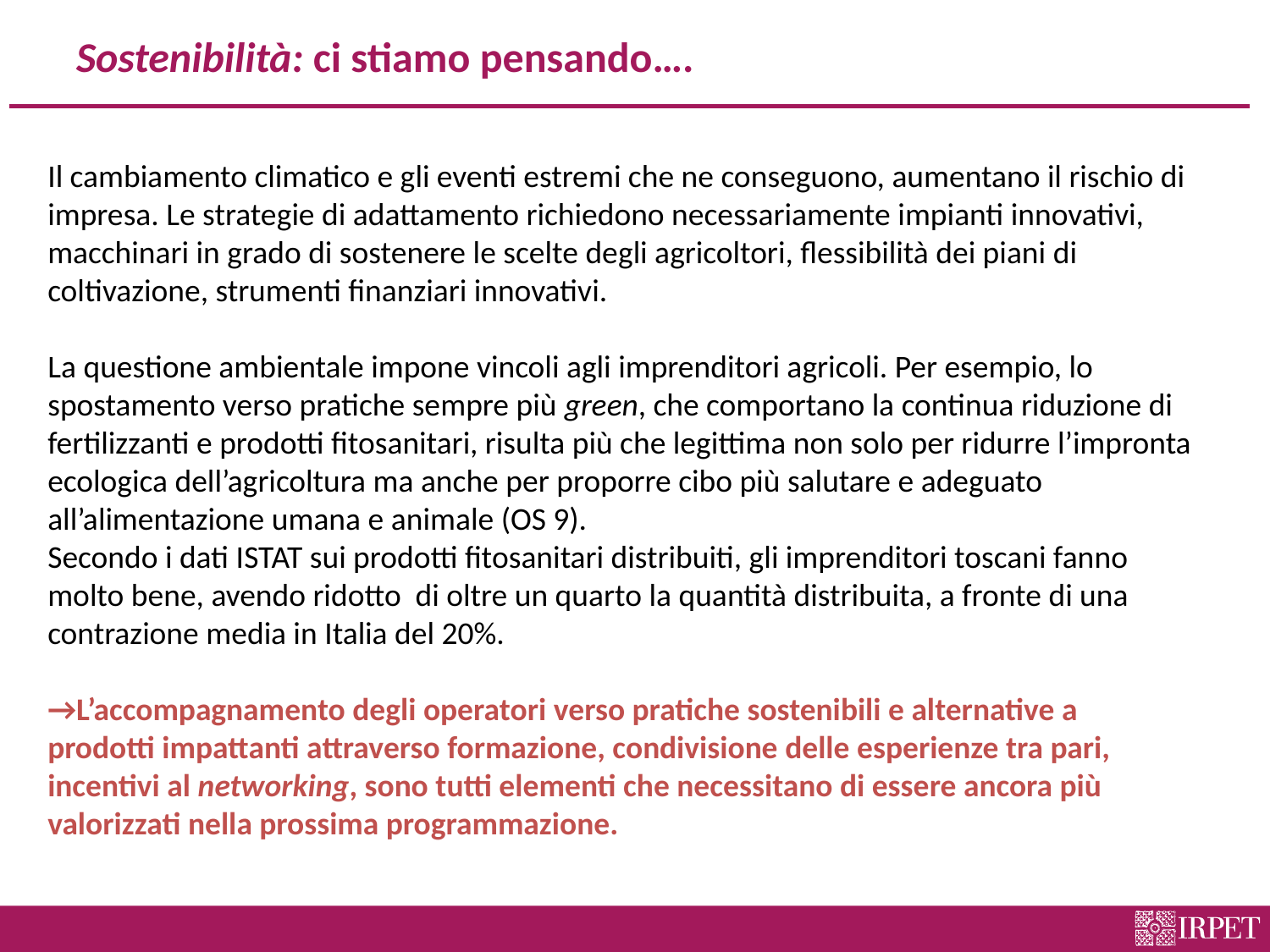

# Sostenibilità: ci stiamo pensando….
Il cambiamento climatico e gli eventi estremi che ne conseguono, aumentano il rischio di impresa. Le strategie di adattamento richiedono necessariamente impianti innovativi, macchinari in grado di sostenere le scelte degli agricoltori, flessibilità dei piani di coltivazione, strumenti finanziari innovativi.

La questione ambientale impone vincoli agli imprenditori agricoli. Per esempio, lo spostamento verso pratiche sempre più green, che comportano la continua riduzione di fertilizzanti e prodotti fitosanitari, risulta più che legittima non solo per ridurre l’impronta ecologica dell’agricoltura ma anche per proporre cibo più salutare e adeguato all’alimentazione umana e animale (OS 9).
Secondo i dati ISTAT sui prodotti fitosanitari distribuiti, gli imprenditori toscani fanno molto bene, avendo ridotto  di oltre un quarto la quantità distribuita, a fronte di una contrazione media in Italia del 20%.

→L’accompagnamento degli operatori verso pratiche sostenibili e alternative a prodotti impattanti attraverso formazione, condivisione delle esperienze tra pari, incentivi al networking, sono tutti elementi che necessitano di essere ancora più valorizzati nella prossima programmazione.